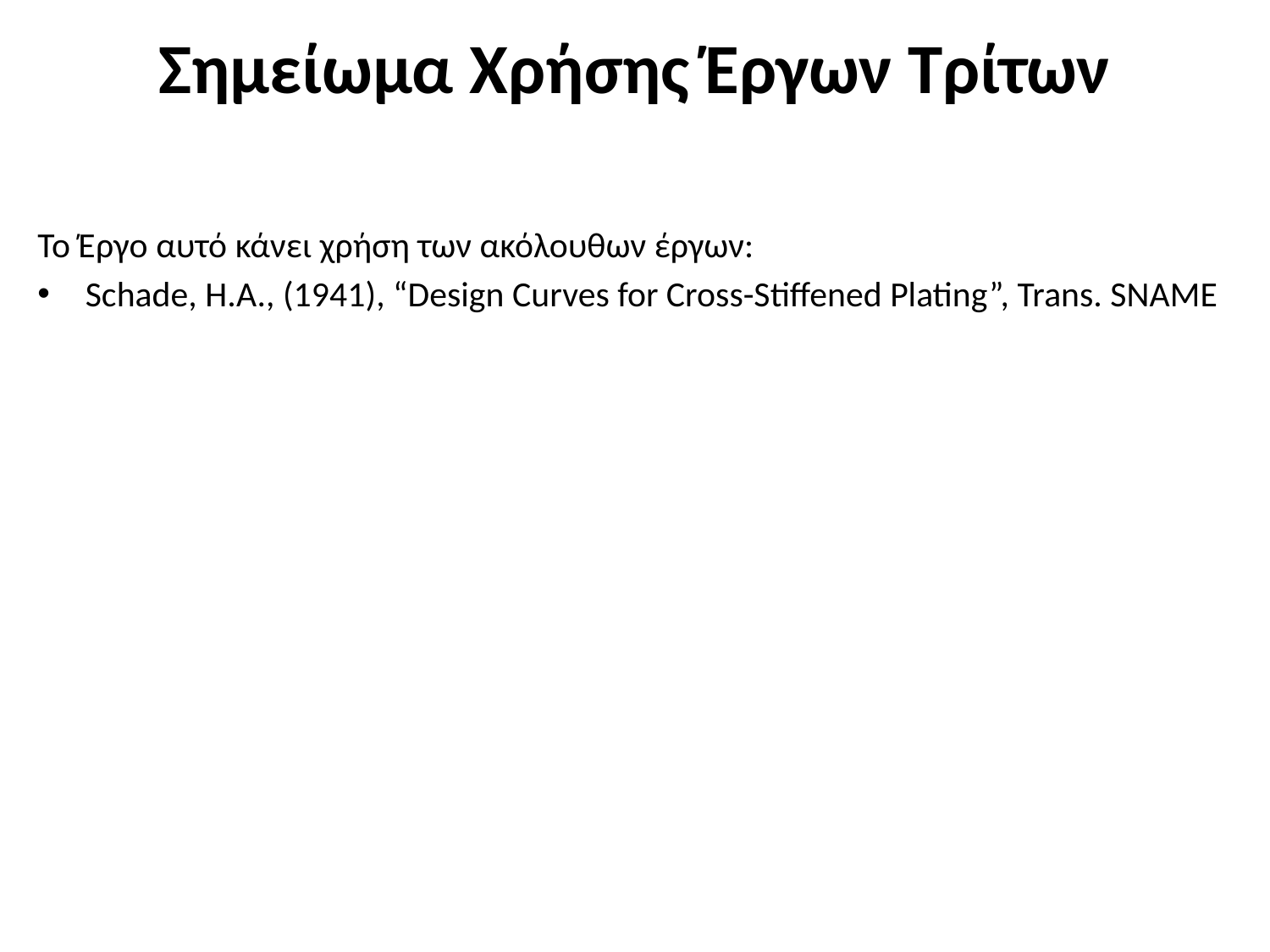

# Σημείωμα Χρήσης Έργων Τρίτων
Το Έργο αυτό κάνει χρήση των ακόλουθων έργων:
Schade, H.A., (1941), “Design Curves for Cross-Stiffened Plating”, Trans. SNAME